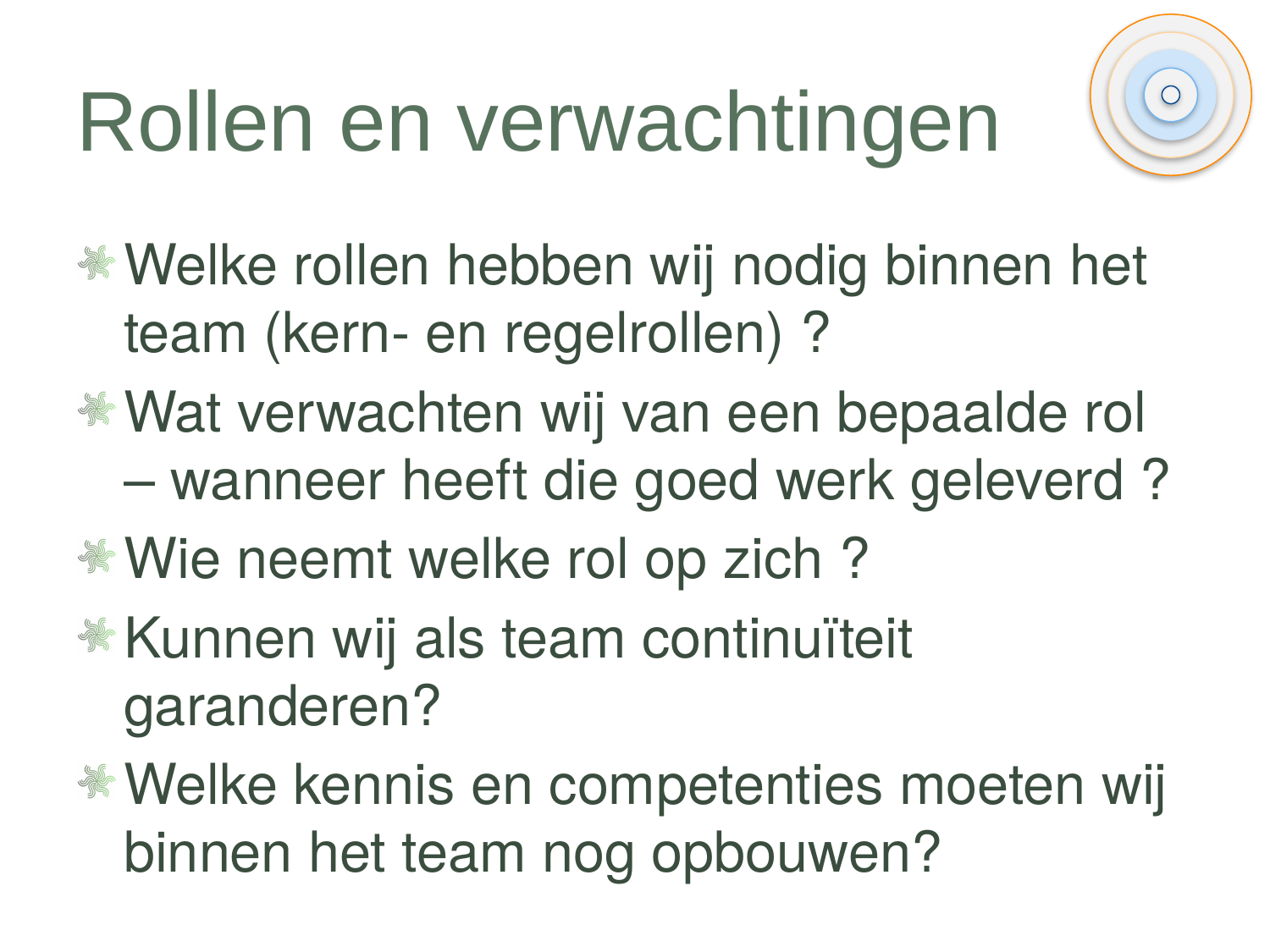

# Rollen en verwachtingen
Welke rollen hebben wij nodig binnen het team (kern- en regelrollen) ?
Wat verwachten wij van een bepaalde rol – wanneer heeft die goed werk geleverd ?
Wie neemt welke rol op zich ?
Kunnen wij als team continuïteit garanderen?
Welke kennis en competenties moeten wij binnen het team nog opbouwen?